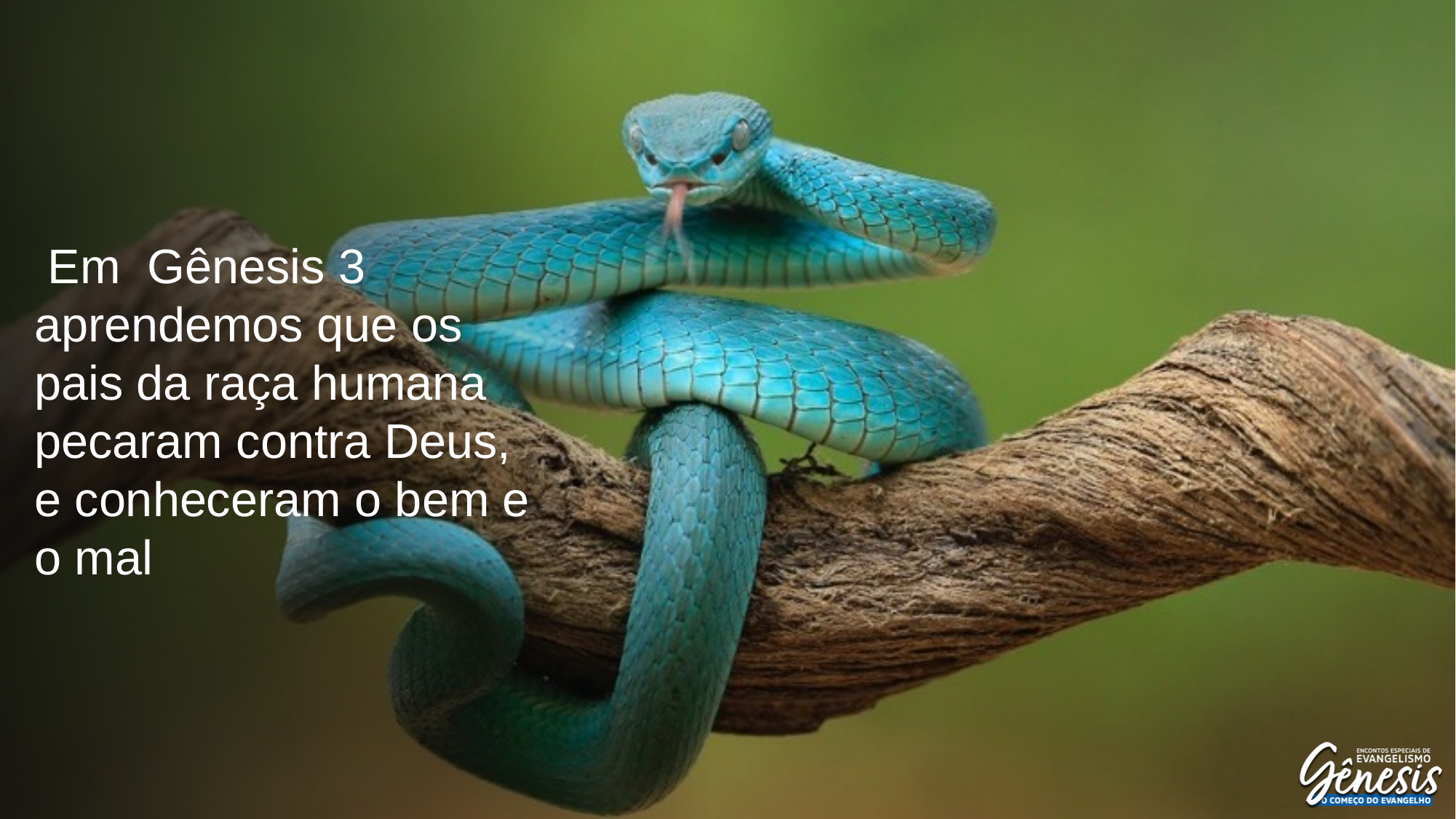

Em  Gênesis 3 aprendemos que os pais da raça humana pecaram contra Deus, e conheceram o bem e o mal